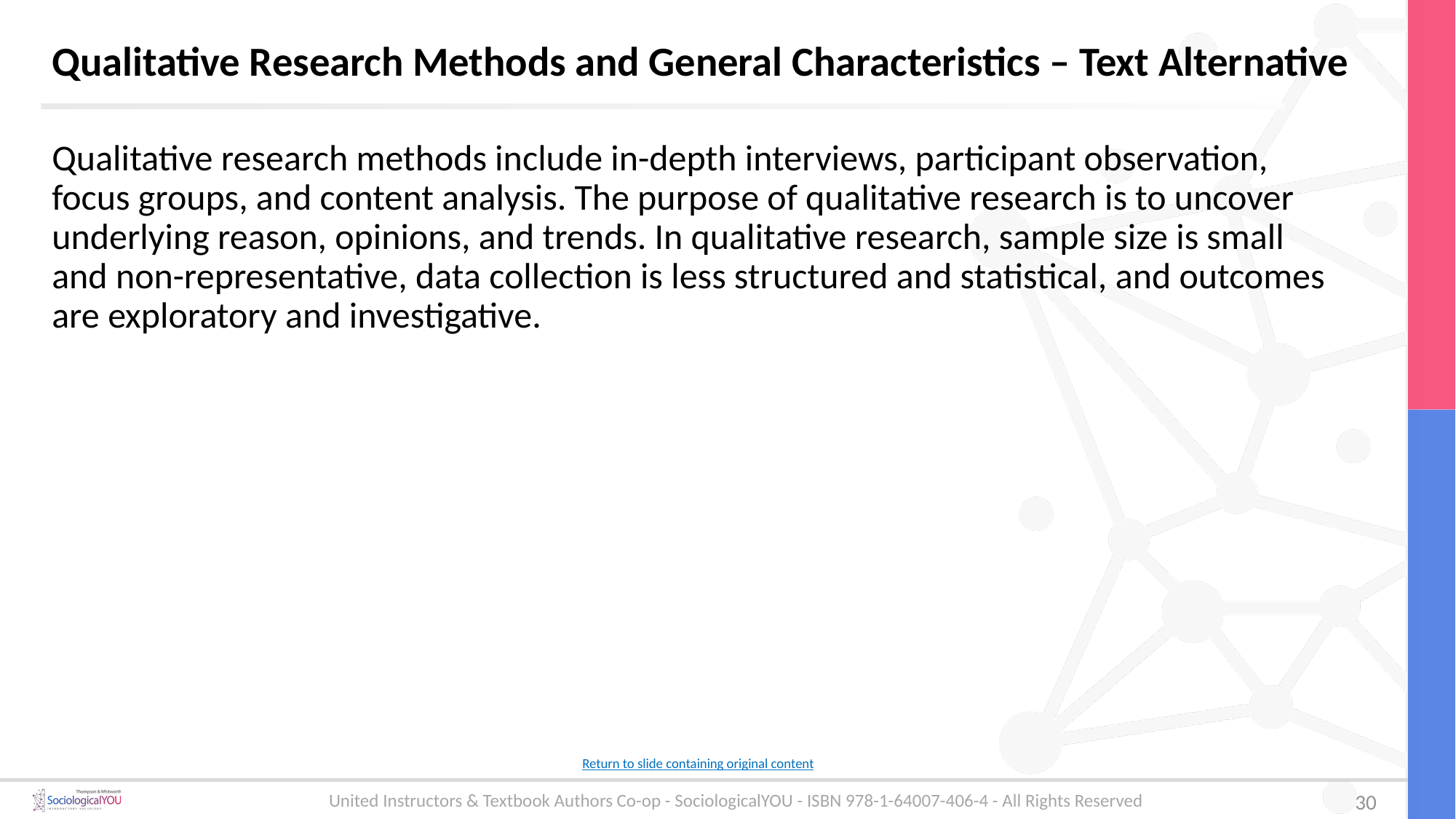

# Qualitative Research Methods and General Characteristics – Text Alternative
Qualitative research methods include in-depth interviews, participant observation, focus groups, and content analysis. The purpose of qualitative research is to uncover underlying reason, opinions, and trends. In qualitative research, sample size is small and non-representative, data collection is less structured and statistical, and outcomes are exploratory and investigative.
Return to slide containing original content
30

United Instructors & Textbook Authors Co-op - SociologicalYOU - ISBN 978-1-64007-406-4 - All Rights Reserved